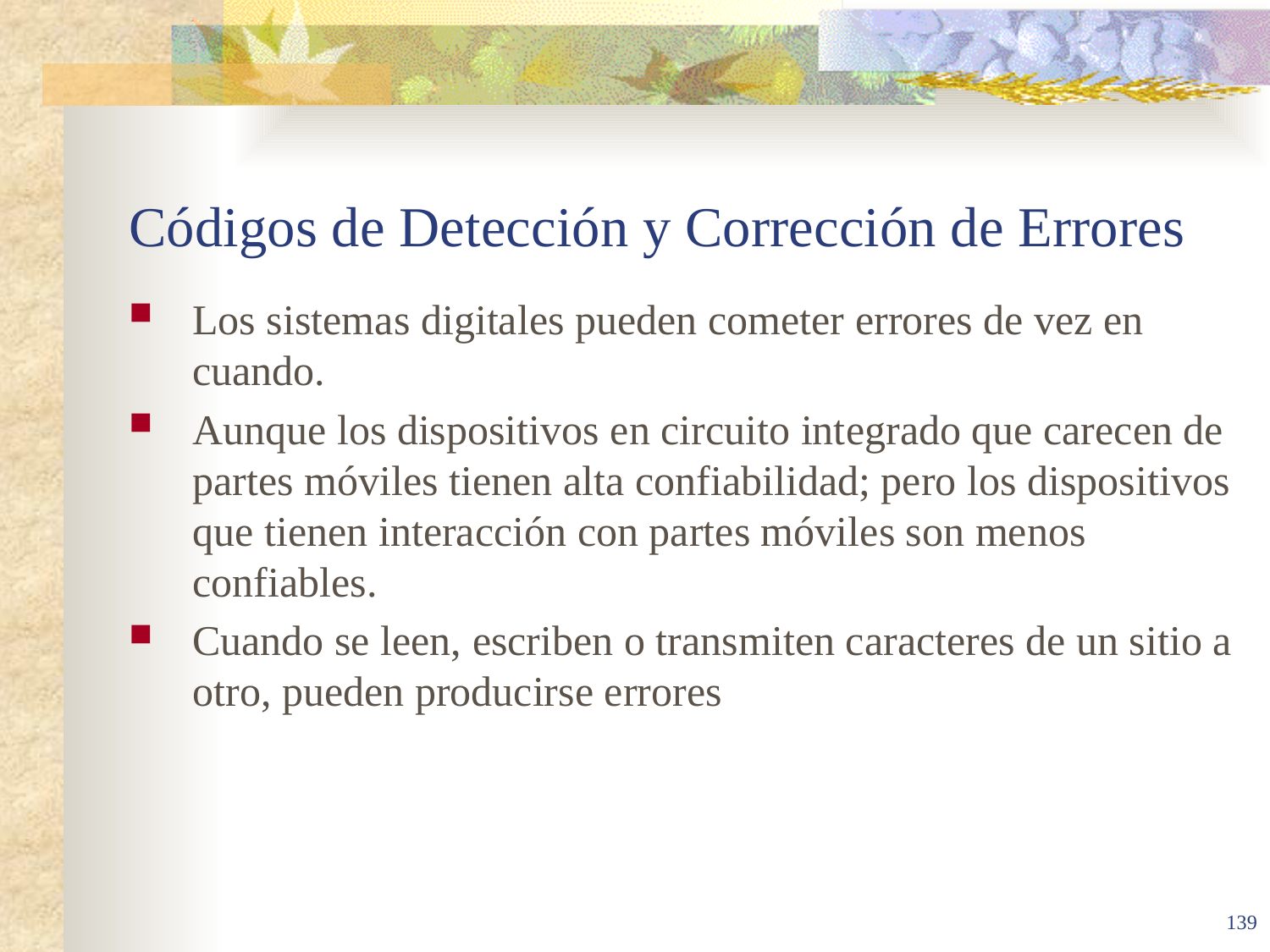

# Códigos de Detección y Corrección de Errores
Los sistemas digitales pueden cometer errores de vez en cuando.
Aunque los dispositivos en circuito integrado que carecen de partes móviles tienen alta confiabilidad; pero los dispositivos que tienen interacción con partes móviles son menos confiables.
Cuando se leen, escriben o transmiten caracteres de un sitio a otro, pueden producirse errores
139